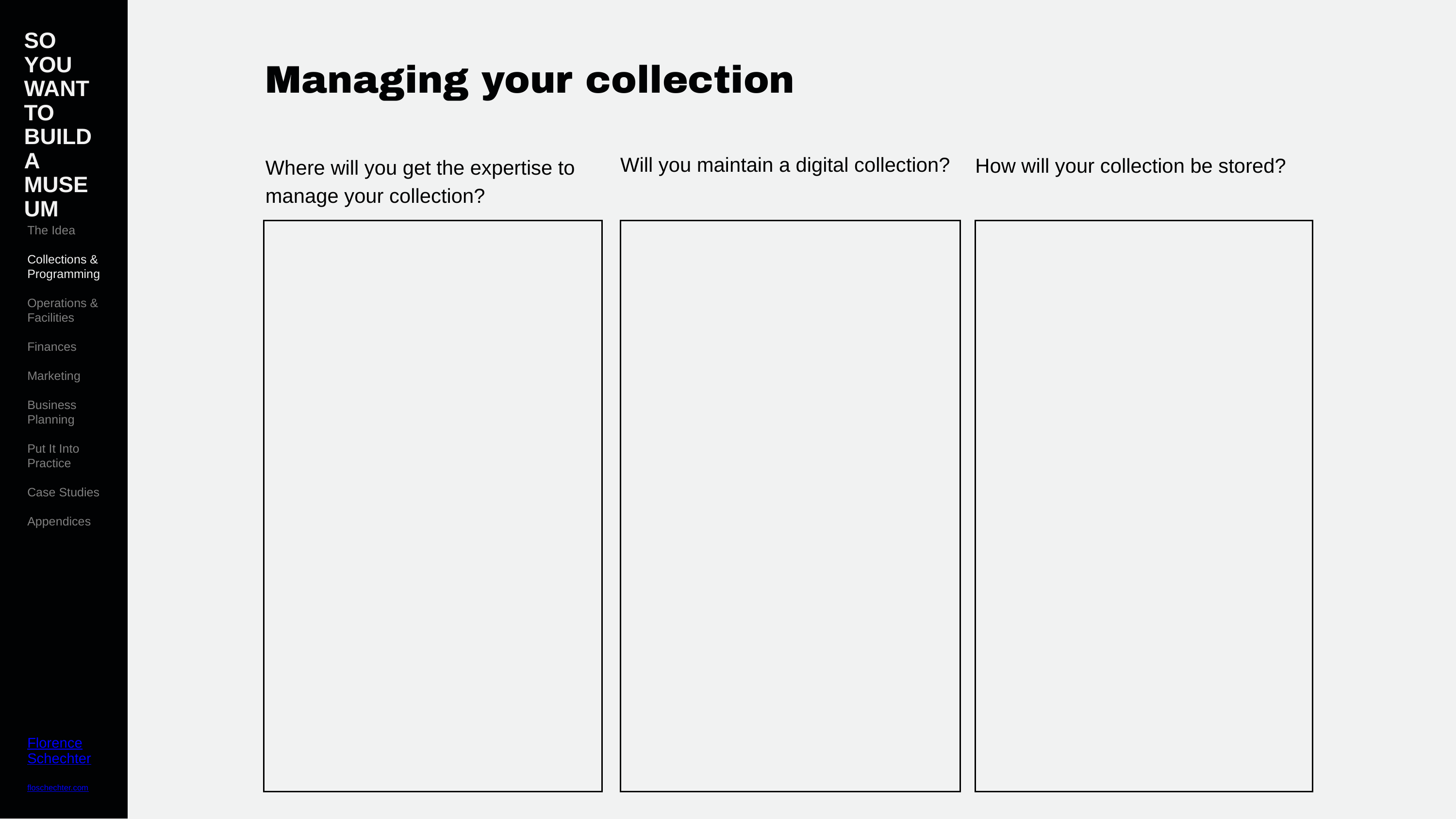

SO YOU WANT TO BUILD A MUSEUM
The Idea

Collections & Programming

Operations & Facilities

Finances

Marketing

Business Planning

Put It Into Practice

Case Studies

Appendices

Florence
Schechter

floschechter.com
Managing your collection
Will you maintain a digital collection?
How will your collection be stored?
Where will you get the expertise to manage your collection?